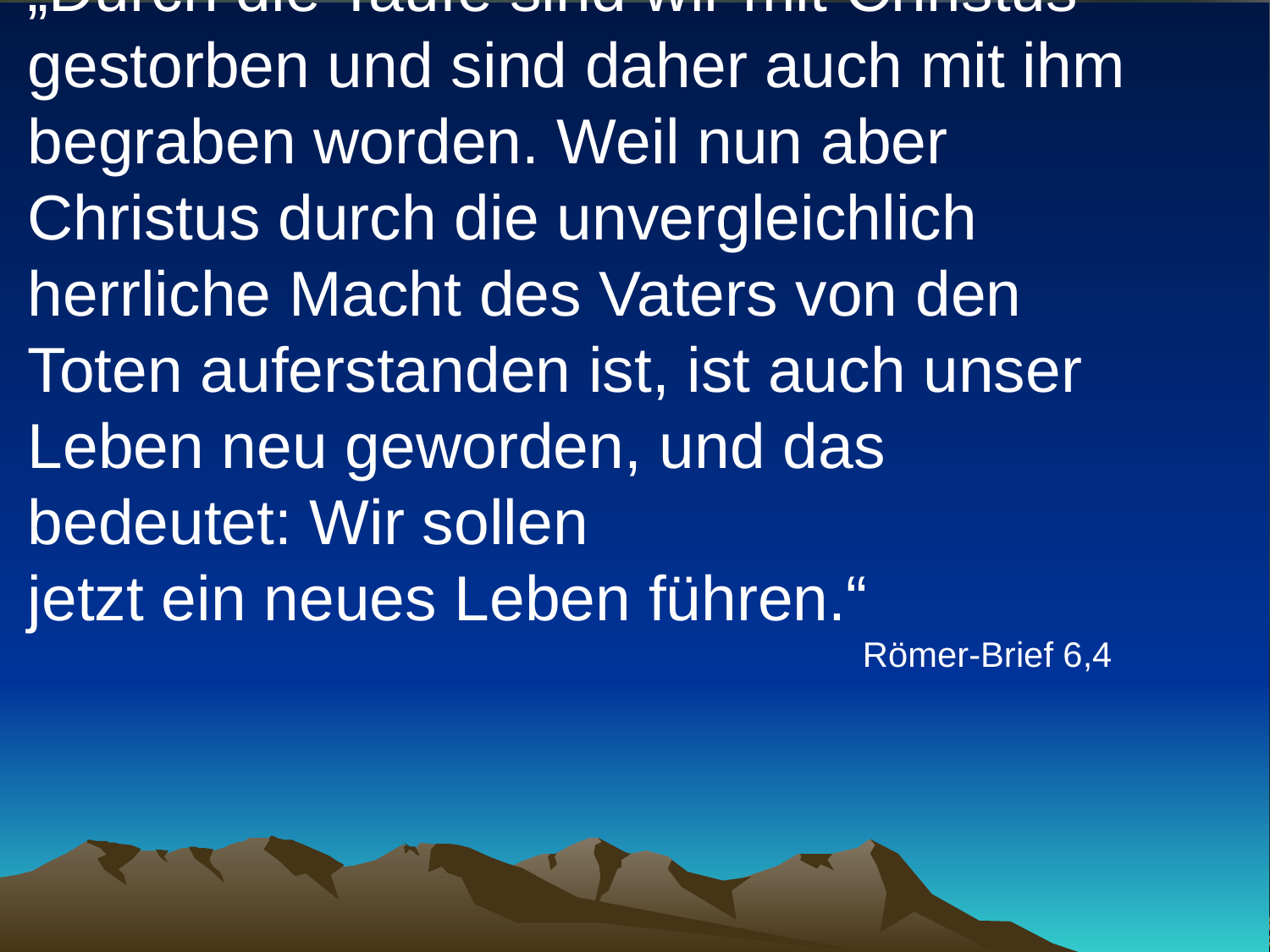

# „Durch die Taufe sind wir mit Christus gestorben und sind daher auch mit ihm begraben worden. Weil nun aber Christus durch die unvergleichlich herrliche Macht des Vaters von den Toten auferstanden ist, ist auch unser Leben neu geworden, und das bedeutet: Wir sollen jetzt ein neues Leben führen.“
Römer-Brief 6,4